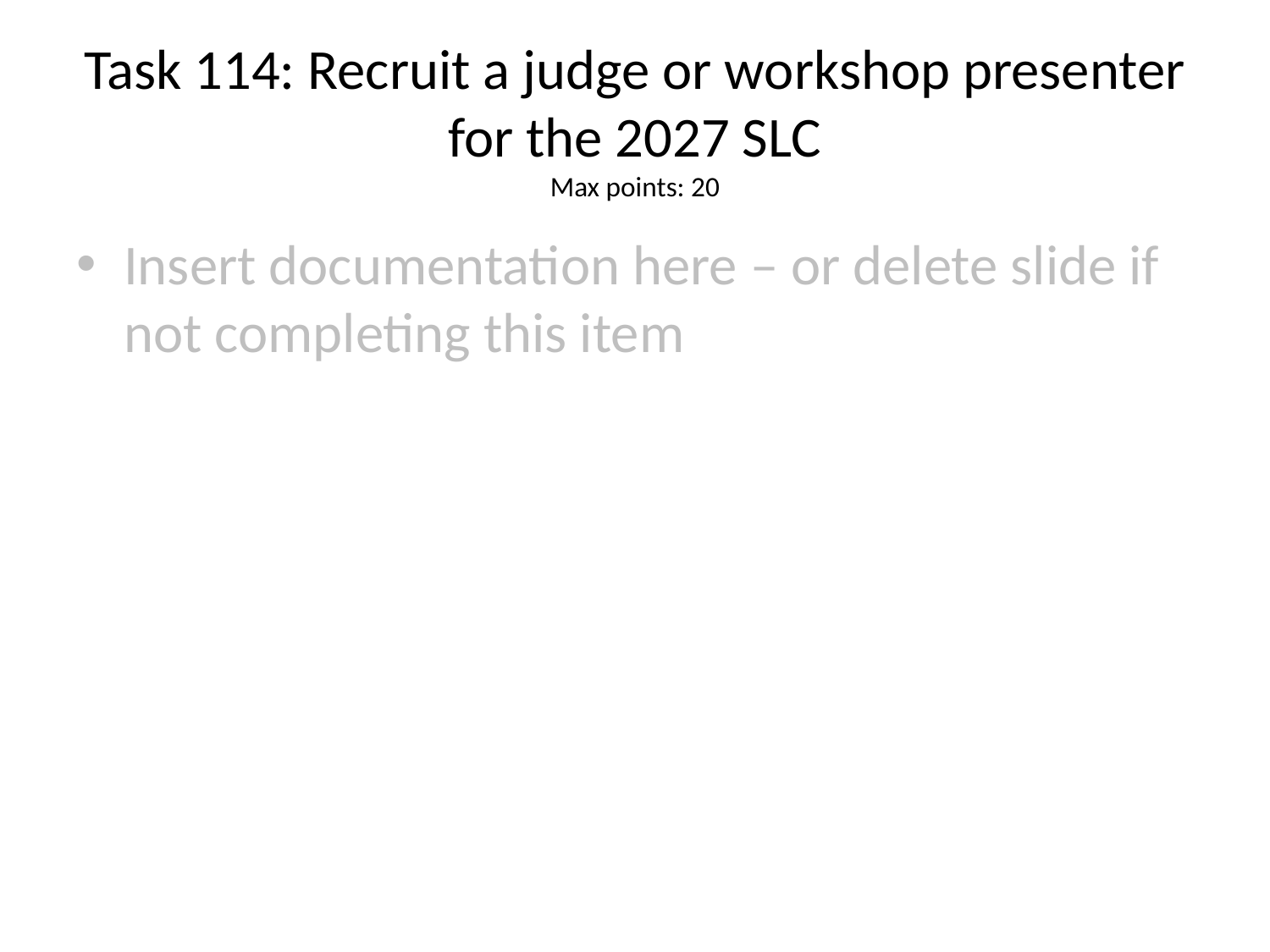

# Task 114: Recruit a judge or workshop presenter for the 2027 SLC
Max points: 20
Insert documentation here – or delete slide if not completing this item